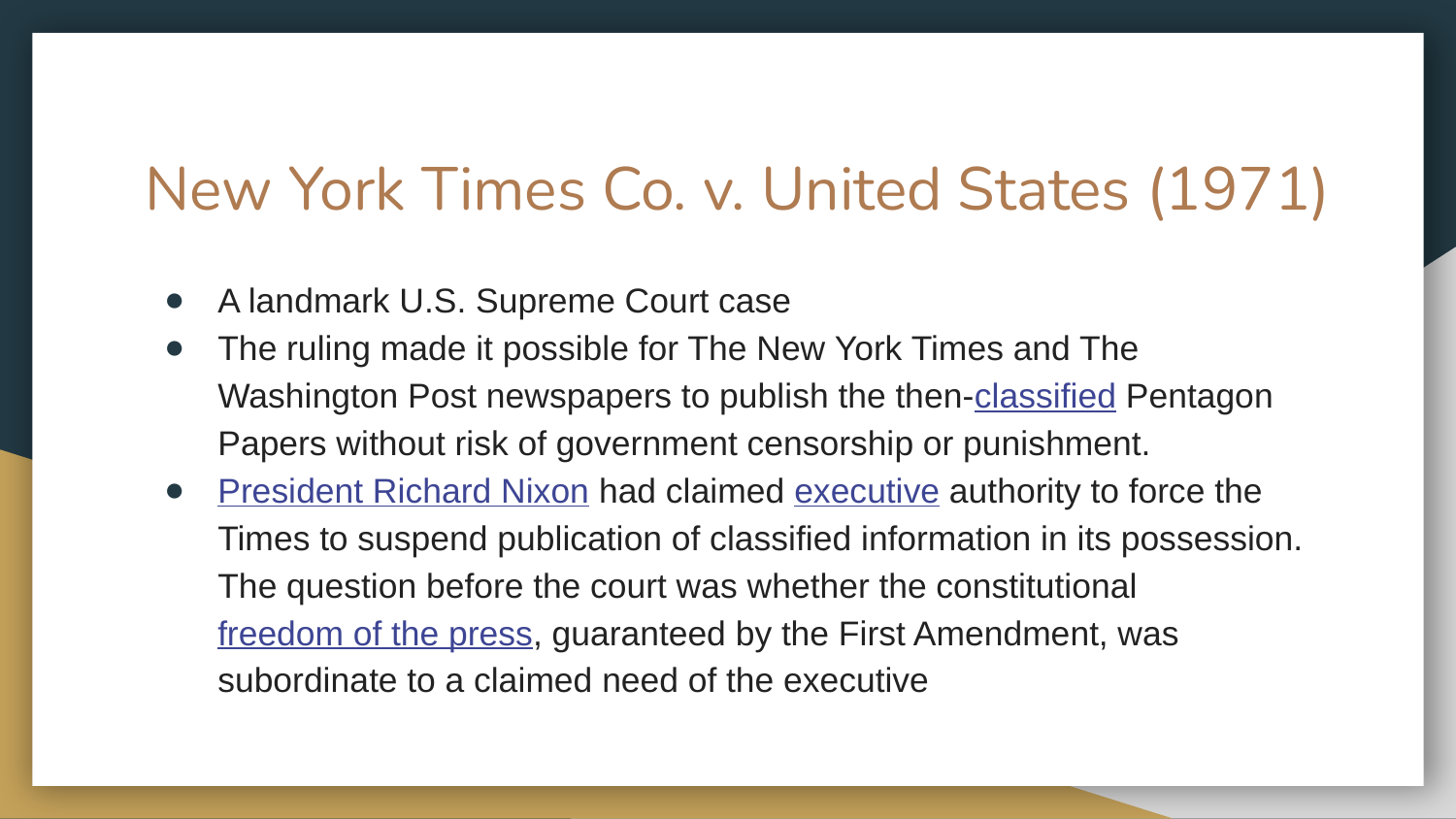

# New York Times Co. v. United States (1971)

A landmark U.S. Supreme Court case
The ruling made it possible for The New York Times and The Washington Post newspapers to publish the then-classified Pentagon Papers without risk of government censorship or punishment.
President Richard Nixon had claimed executive authority to force the Times to suspend publication of classified information in its possession. The question before the court was whether the constitutional freedom of the press, guaranteed by the First Amendment, was subordinate to a claimed need of the executive